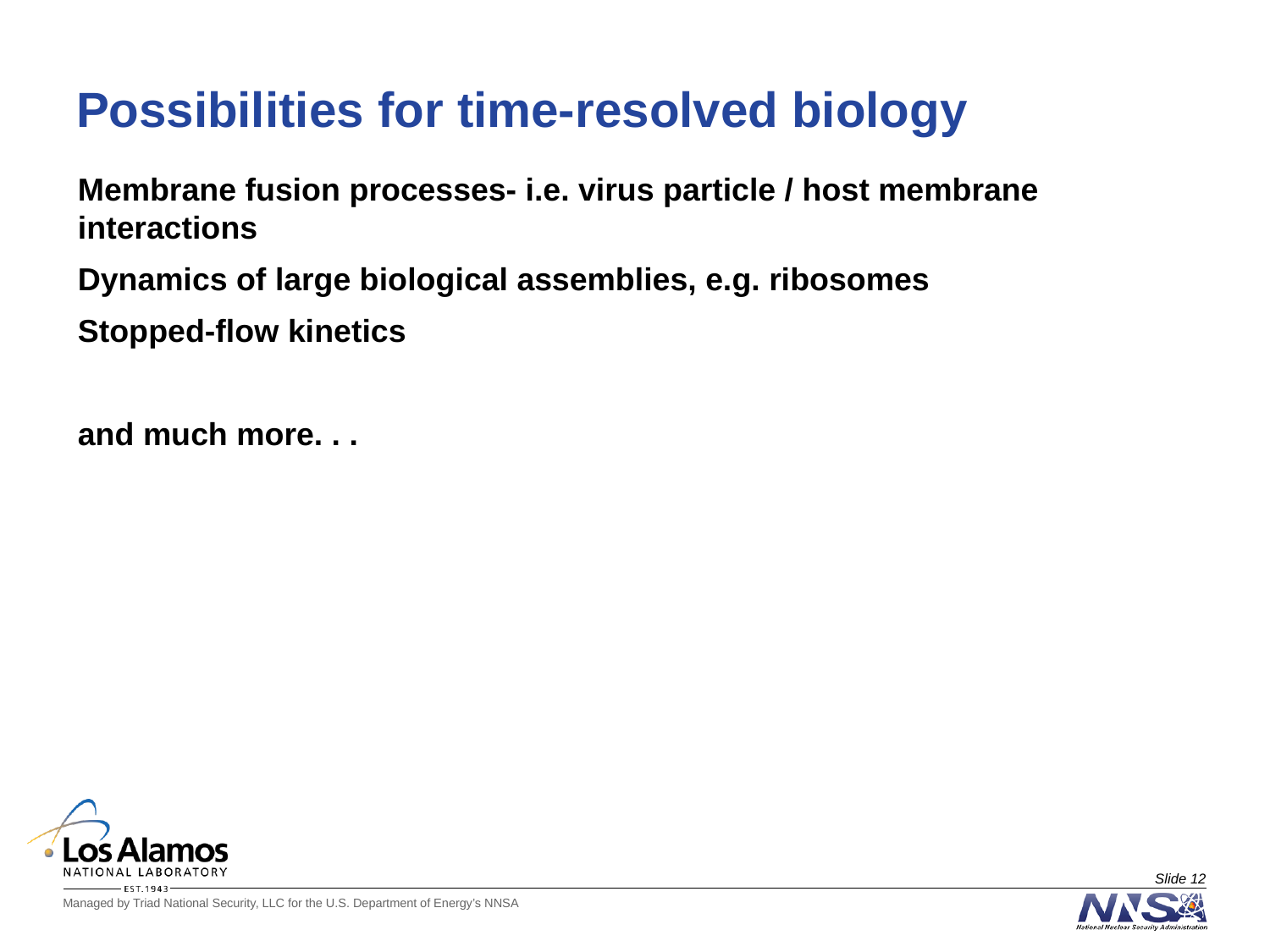

# Possibilities for time-resolved biology
Membrane fusion processes- i.e. virus particle / host membrane interactions
Dynamics of large biological assemblies, e.g. ribosomes
Stopped-flow kinetics

and much more. . .